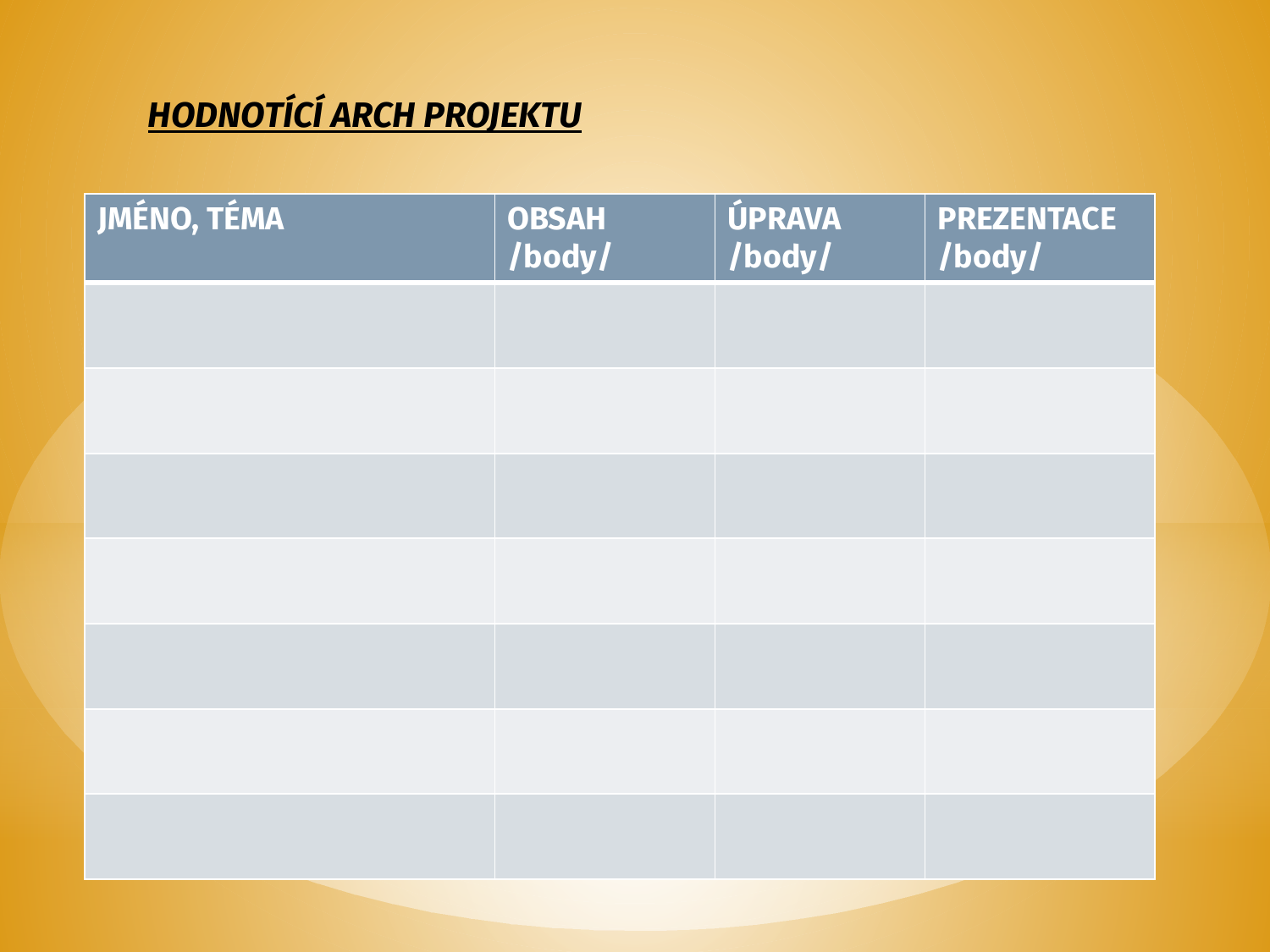

HODNOTÍCÍ ARCH PROJEKTU

| JMÉNO, TÉMA | OBSAH /body/ | ÚPRAVA /body/ | PREZENTACE /body/ |
| --- | --- | --- | --- |
|  |  |  |  |
|  |  |  |  |
|  |  |  |  |
|  |  |  |  |
|  |  |  |  |
|  |  |  |  |
|  |  |  |  |